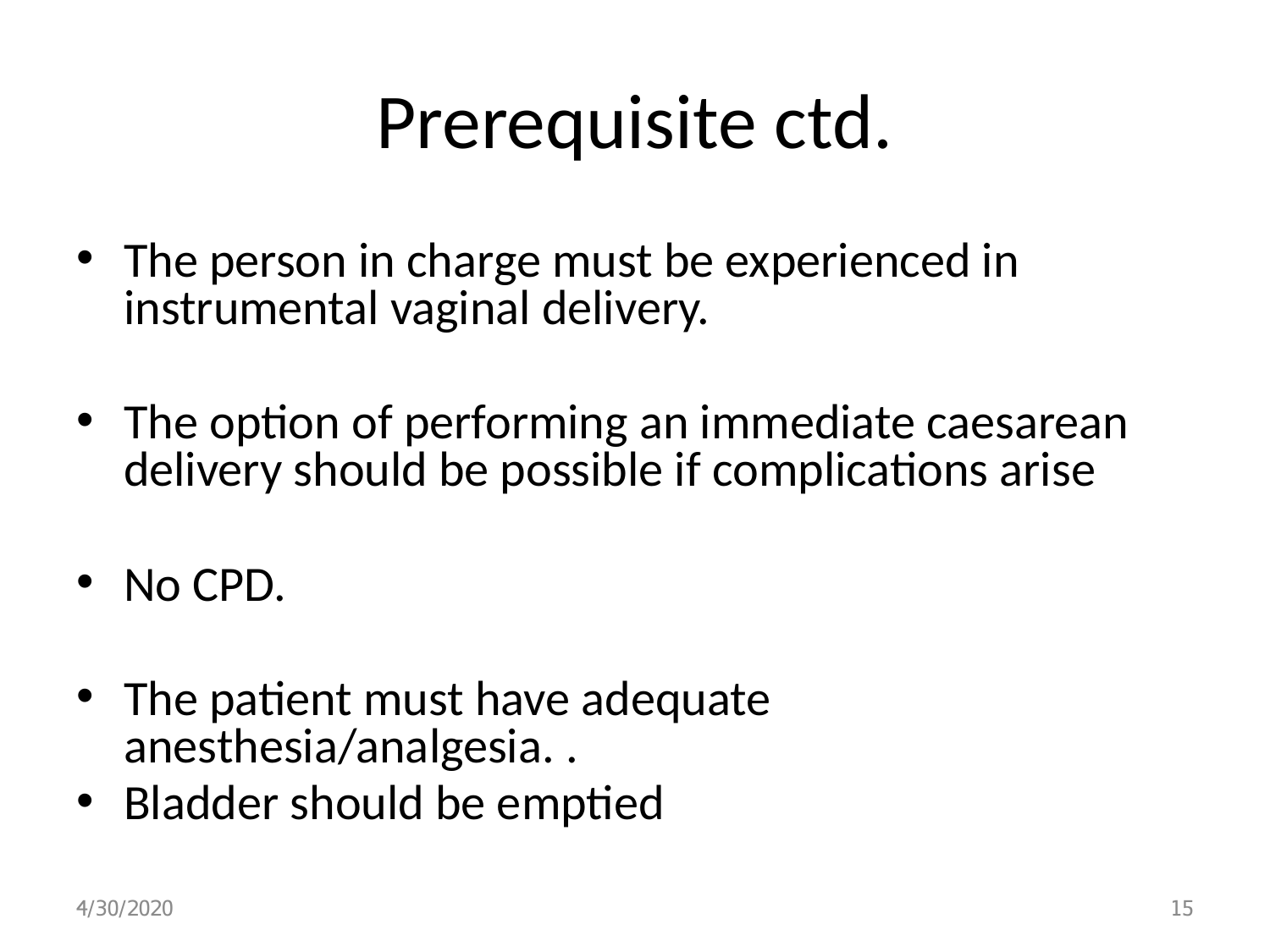

# Prerequisite ctd.
The person in charge must be experienced in instrumental vaginal delivery.

The option of performing an immediate caesarean delivery should be possible if complications arise

No CPD.

The patient must have adequate anesthesia/analgesia. .
Bladder should be emptied
4/30/2020
15